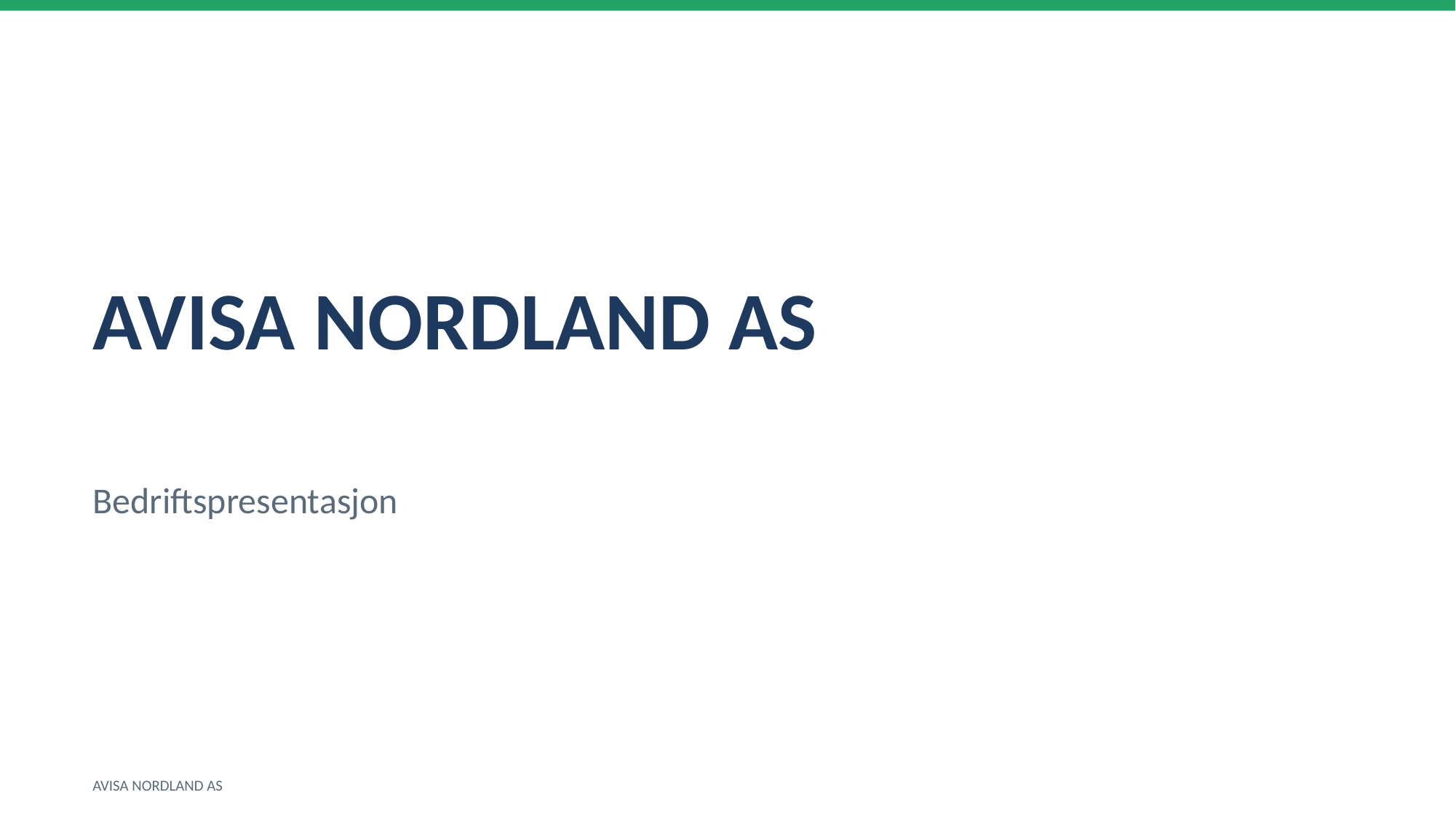

AVISA NORDLAND AS
Bedriftspresentasjon
AVISA NORDLAND AS